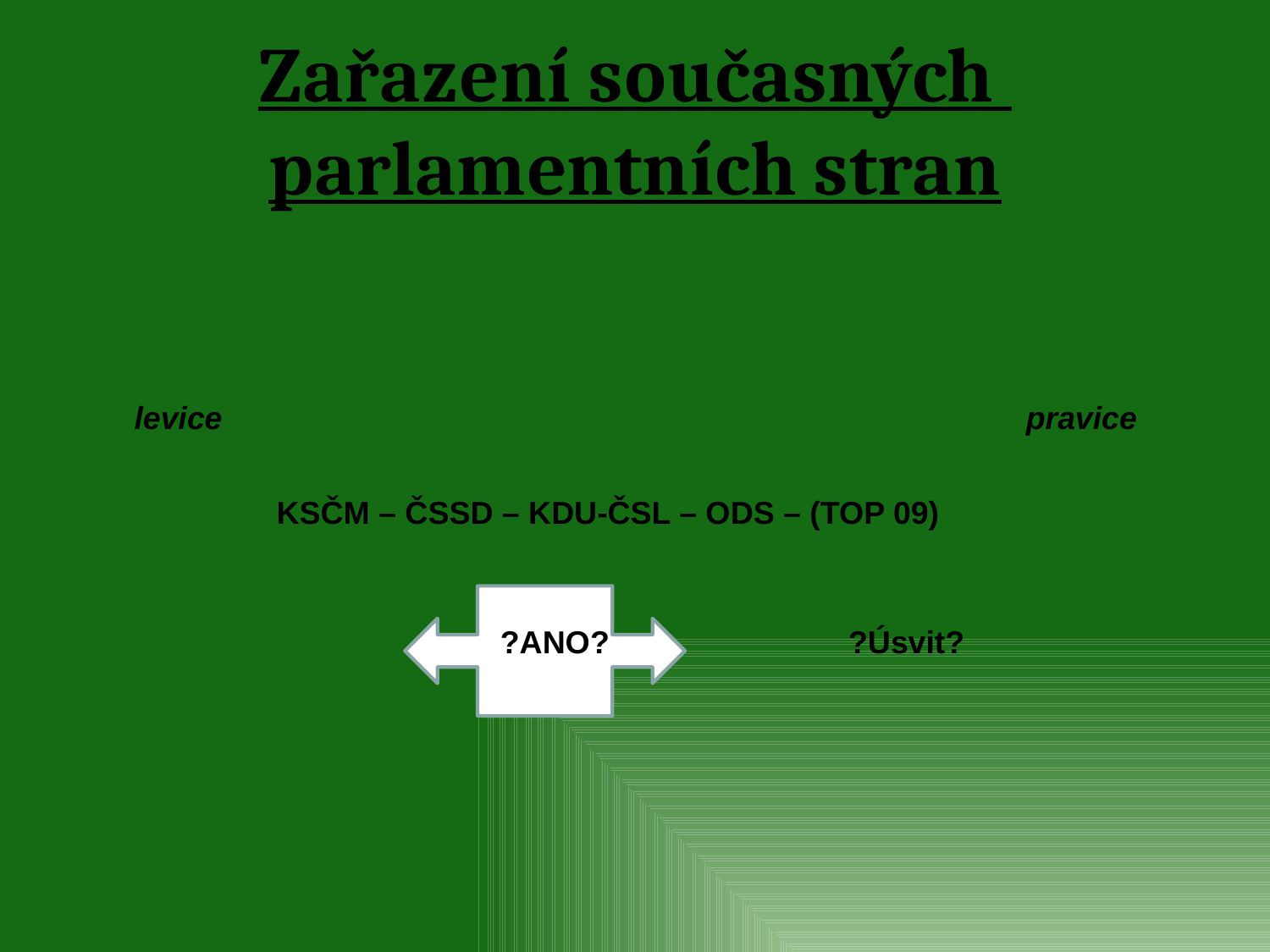

# Zařazení současných parlamentních stran
levice
pravice

KSČM – ČSSD – KDU-ČSL – ODS – (TOP 09)

?ANO?
?Úsvit?